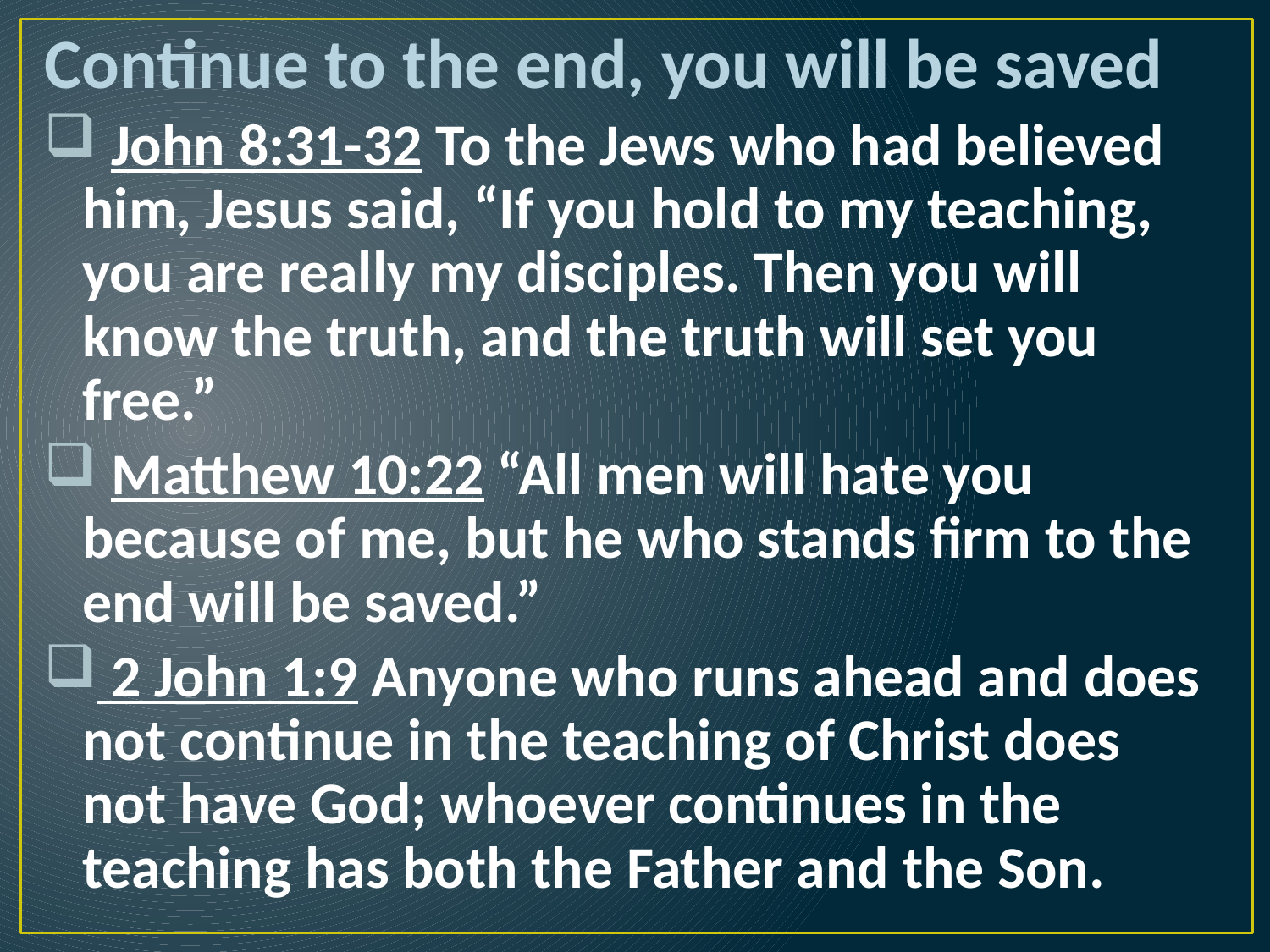

Continue to the end, you will be saved
 John 8:31-32 To the Jews who had believed him, Jesus said, “If you hold to my teaching, you are really my disciples. Then you will know the truth, and the truth will set you free.”
 Matthew 10:22 “All men will hate you because of me, but he who stands firm to the end will be saved.”
 2 John 1:9 Anyone who runs ahead and does not continue in the teaching of Christ does not have God; whoever continues in the teaching has both the Father and the Son.